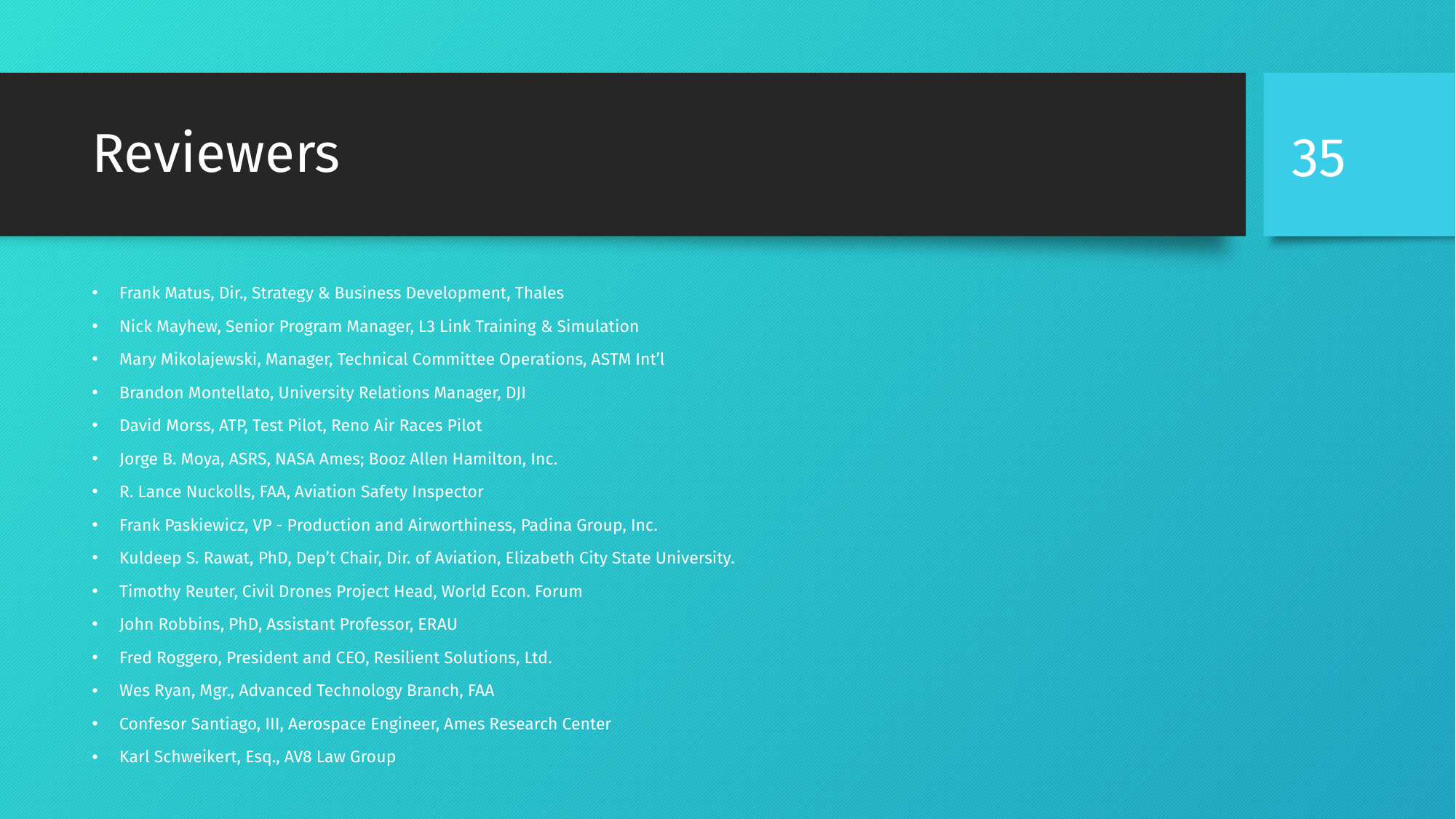

35
# Reviewers
Frank Matus, Dir., Strategy & Business Development, Thales
Nick Mayhew, Senior Program Manager, L3 Link Training & Simulation
Mary Mikolajewski, Manager, Technical Committee Operations, ASTM Int’l
Brandon Montellato, University Relations Manager, DJI
David Morss, ATP, Test Pilot, Reno Air Races Pilot
Jorge B. Moya, ASRS, NASA Ames; Booz Allen Hamilton, Inc.
R. Lance Nuckolls, FAA, Aviation Safety Inspector
Frank Paskiewicz, VP - Production and Airworthiness, Padina Group, Inc.
Kuldeep S. Rawat, PhD, Dep’t Chair, Dir. of Aviation, Elizabeth City State University.
Timothy Reuter, Civil Drones Project Head, World Econ. Forum
John Robbins, PhD, Assistant Professor, ERAU
Fred Roggero, President and CEO, Resilient Solutions, Ltd.
Wes Ryan, Mgr., Advanced Technology Branch, FAA
Confesor Santiago, III, Aerospace Engineer, Ames Research Center
Karl Schweikert, Esq., AV8 Law Group